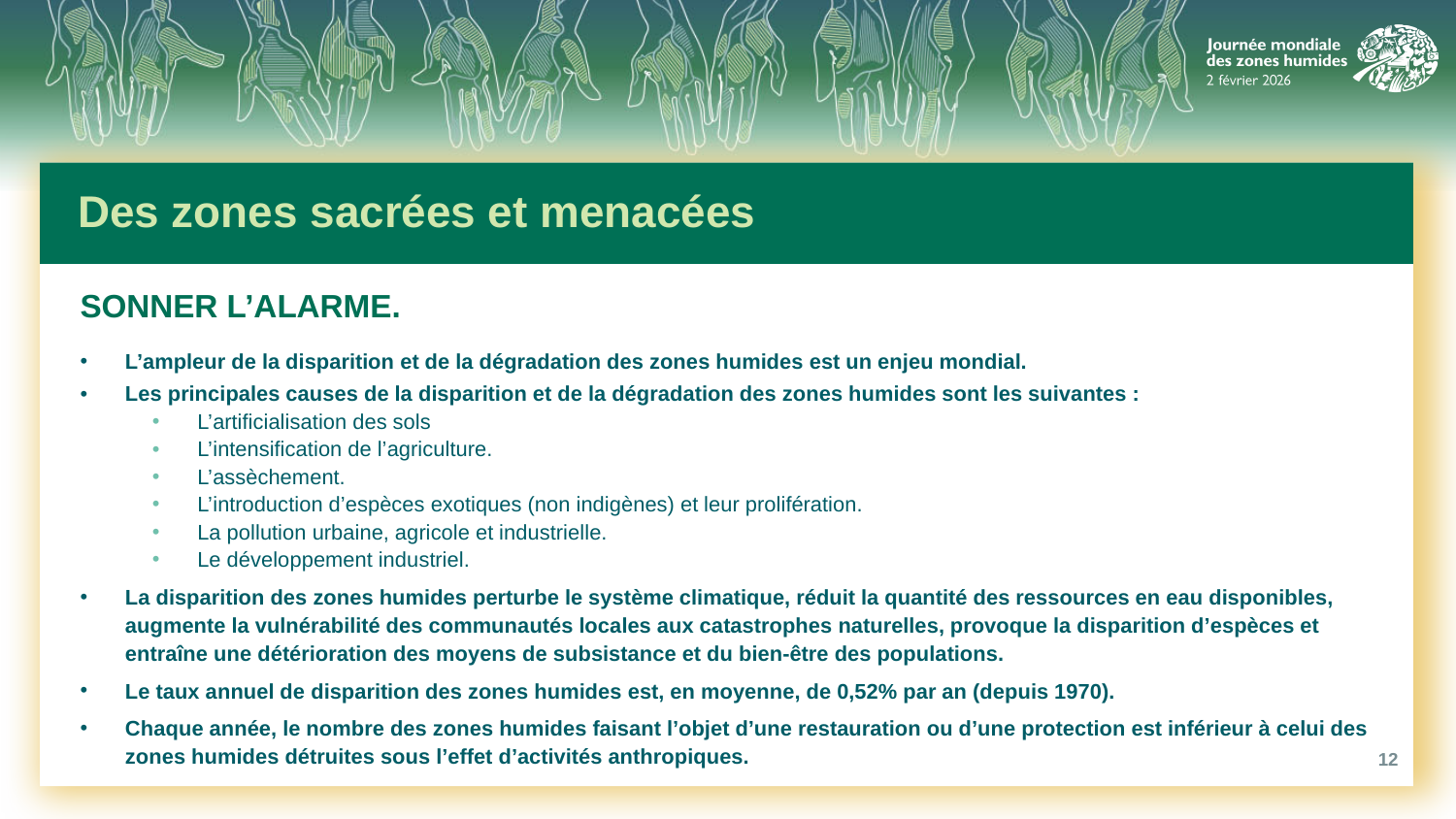

# Des zones sacrées et menacées
SONNER L’ALARME.

L’ampleur de la disparition et de la dégradation des zones humides est un enjeu mondial.
Les principales causes de la disparition et de la dégradation des zones humides sont les suivantes :
L’artificialisation des sols
L’intensification de l’agriculture.
L’assèchement.
L’introduction d’espèces exotiques (non indigènes) et leur prolifération.
La pollution urbaine, agricole et industrielle.
Le développement industriel.
La disparition des zones humides perturbe le système climatique, réduit la quantité des ressources en eau disponibles, augmente la vulnérabilité des communautés locales aux catastrophes naturelles, provoque la disparition d’espèces et entraîne une détérioration des moyens de subsistance et du bien-être des populations.
Le taux annuel de disparition des zones humides est, en moyenne, de 0,52% par an (depuis 1970).
Chaque année, le nombre des zones humides faisant l’objet d’une restauration ou d’une protection est inférieur à celui des zones humides détruites sous l’effet d’activités anthropiques.

12